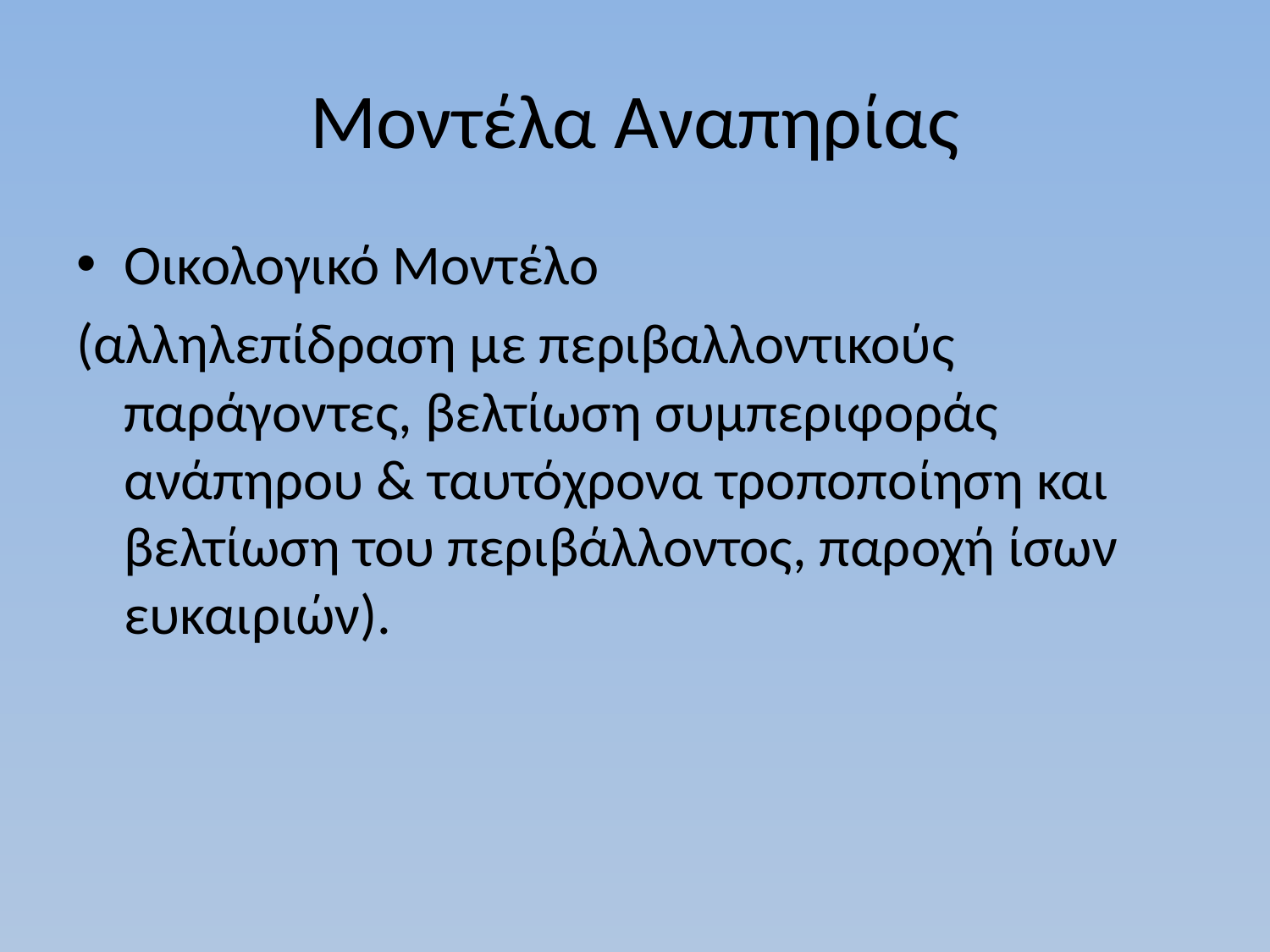

# Μοντέλα Αναπηρίας
Οικολογικό Μοντέλο
(αλληλεπίδραση με περιβαλλοντικούς παράγοντες, βελτίωση συμπεριφοράς ανάπηρου & ταυτόχρονα τροποποίηση και βελτίωση του περιβάλλοντος, παροχή ίσων ευκαιριών).